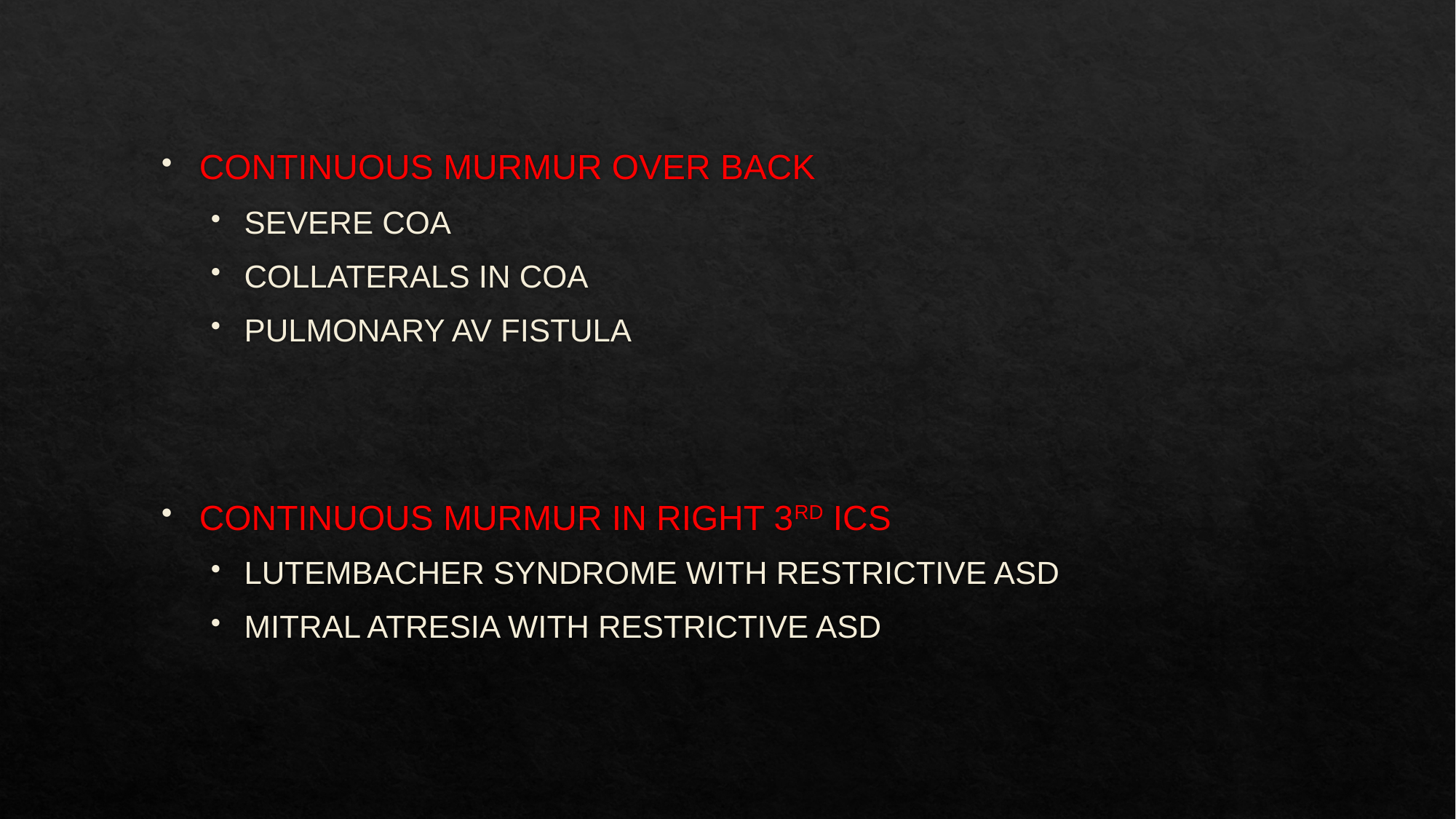

CONTINUOUS MURMUR OVER BACK
SEVERE COA
COLLATERALS IN COA
PULMONARY AV FISTULA

CONTINUOUS MURMUR IN RIGHT 3RD ICS
LUTEMBACHER SYNDROME WITH RESTRICTIVE ASD
MITRAL ATRESIA WITH RESTRICTIVE ASD